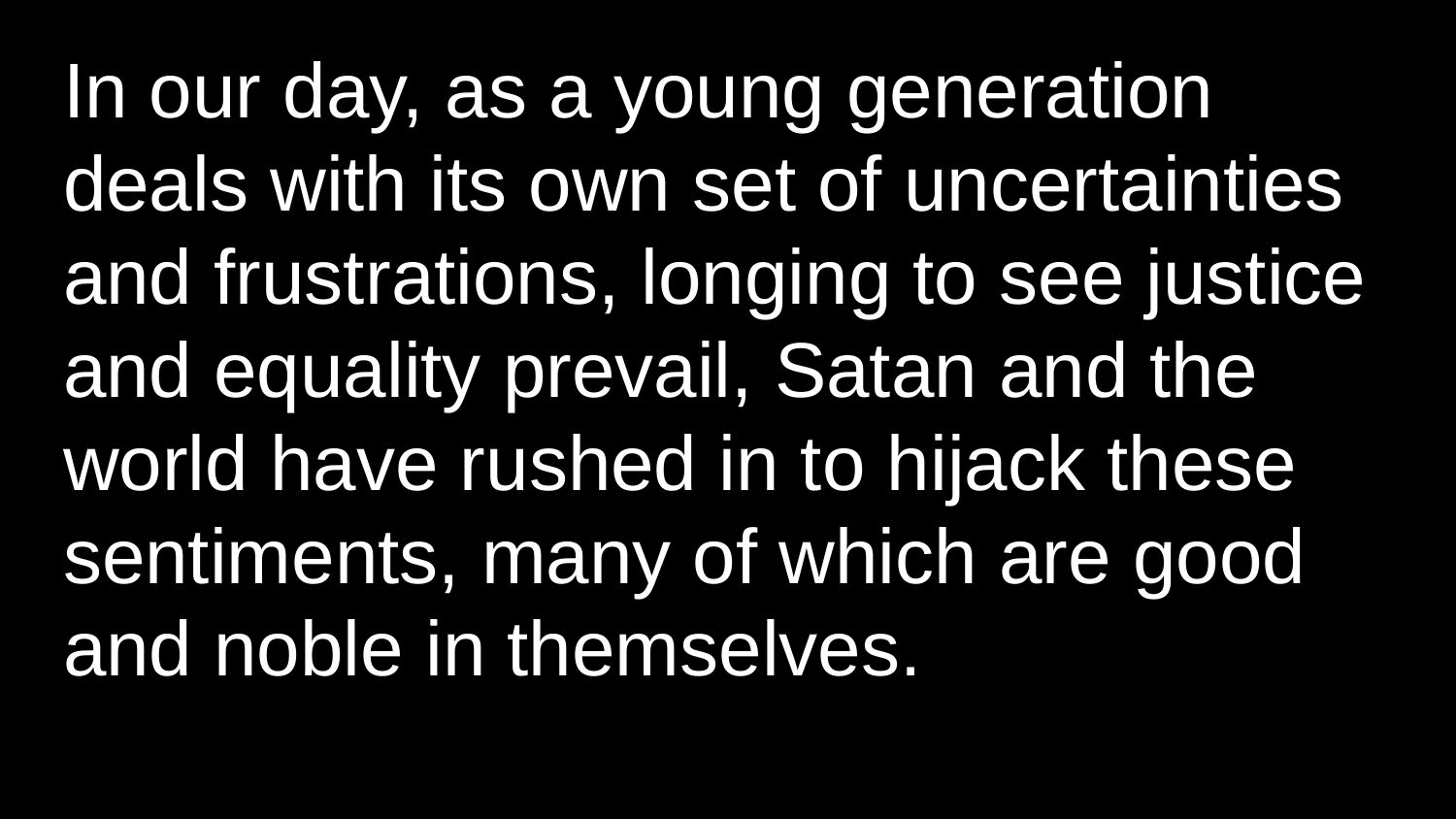

In our day, as a young generation deals with its own set of uncertainties and frustrations, longing to see justice and equality prevail, Satan and the world have rushed in to hijack these sentiments, many of which are good and noble in themselves.